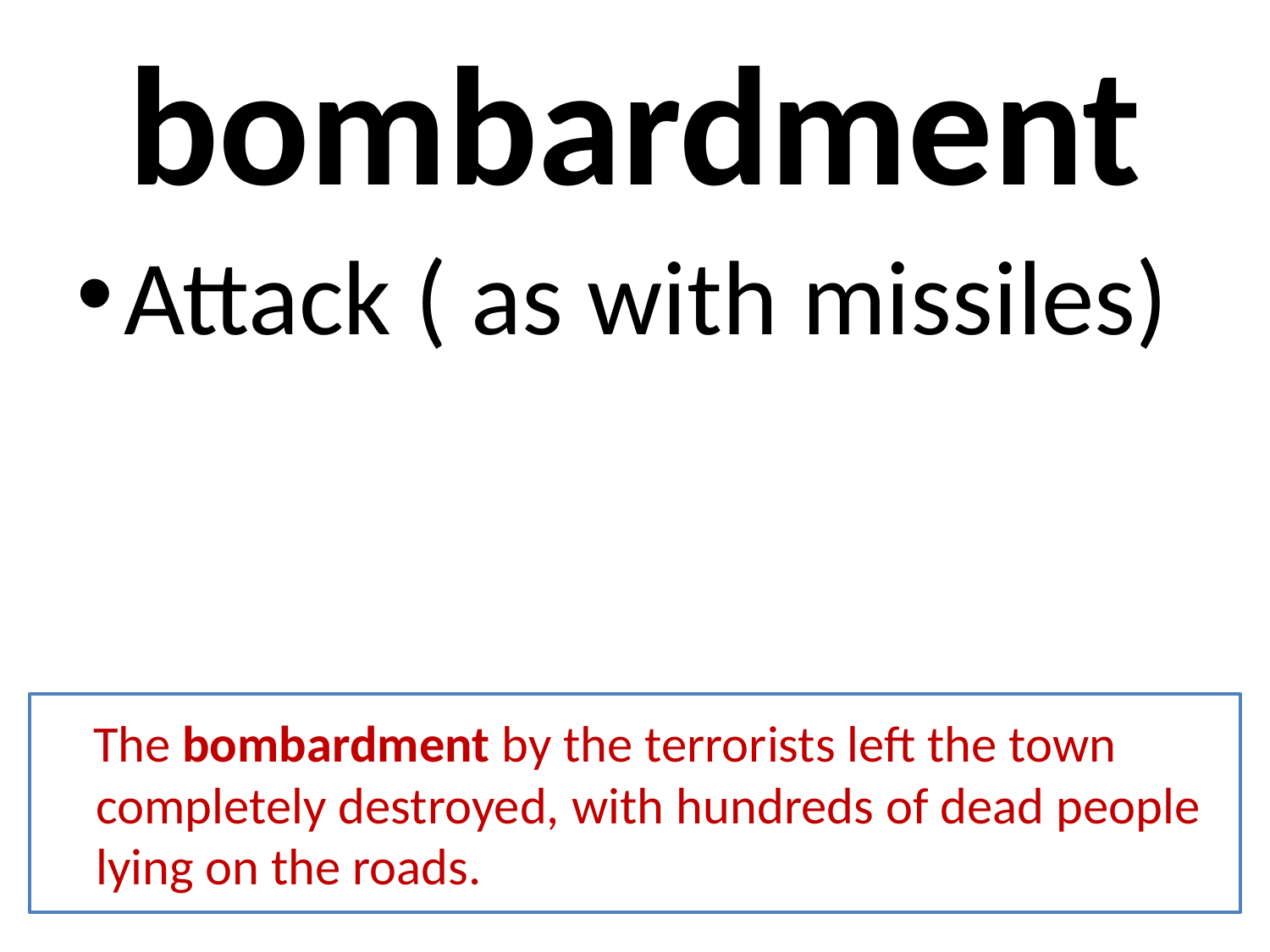

# bombardment
Attack ( as with missiles)
    The bombardment by the terrorists left the town completely destroyed, with hundreds of dead people lying on the roads.